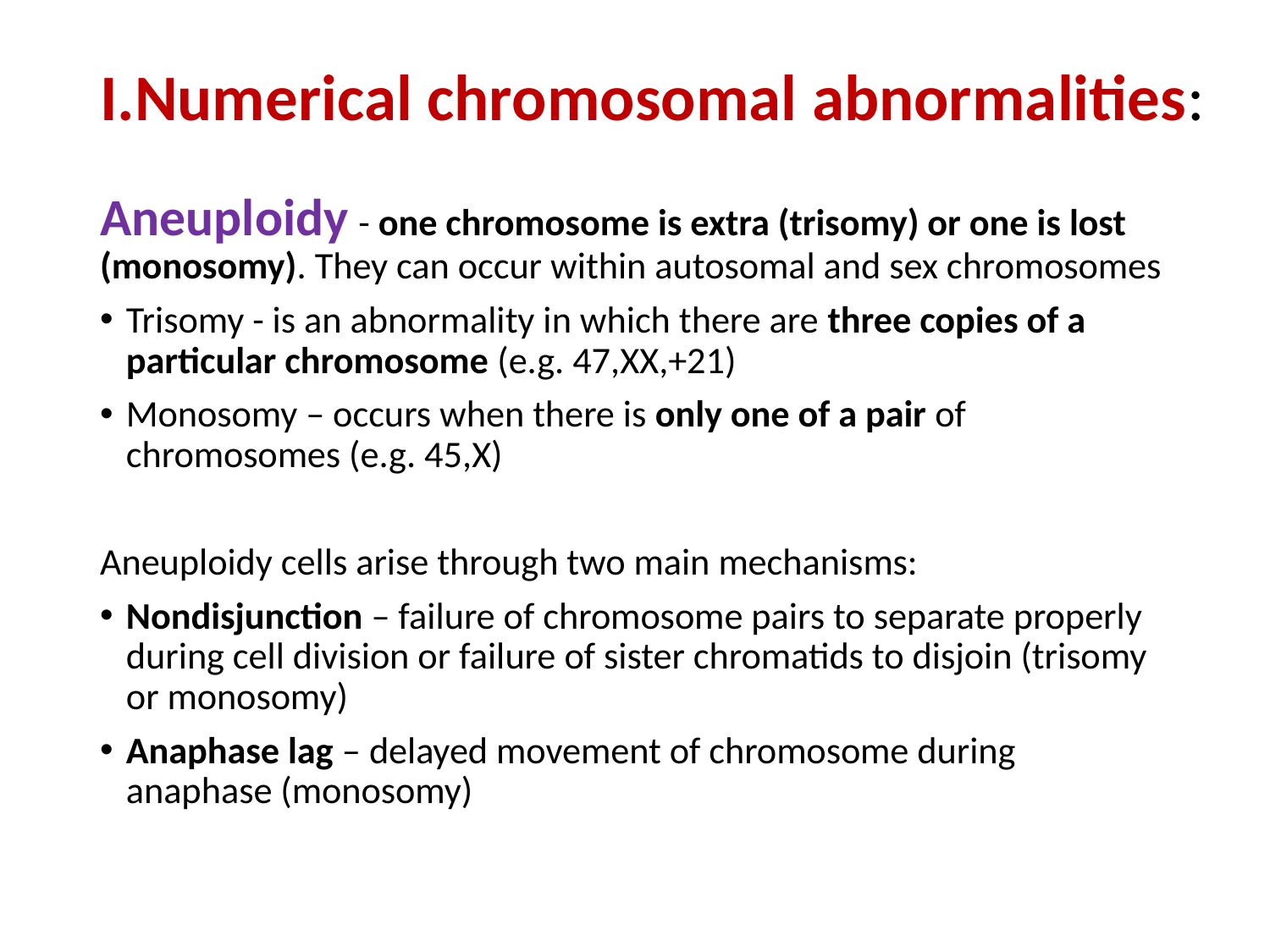

I.Numerical chromosomal abnormalities:
Aneuploidy - one chromosome is extra (trisomy) or one is lost (monosomy). They can occur within autosomal and sex chromosomes
Trisomy - is an abnormality in which there are three copies of a particular chromosome (e.g. 47,XX,+21)
Monosomy – occurs when there is only one of a pair of chromosomes (e.g. 45,X)

Aneuploidy cells arise through two main mechanisms:
Nondisjunction – failure of chromosome pairs to separate properly during cell division or failure of sister chromatids to disjoin (trisomy or monosomy)
Anaphase lag – delayed movement of chromosome during anaphase (monosomy)